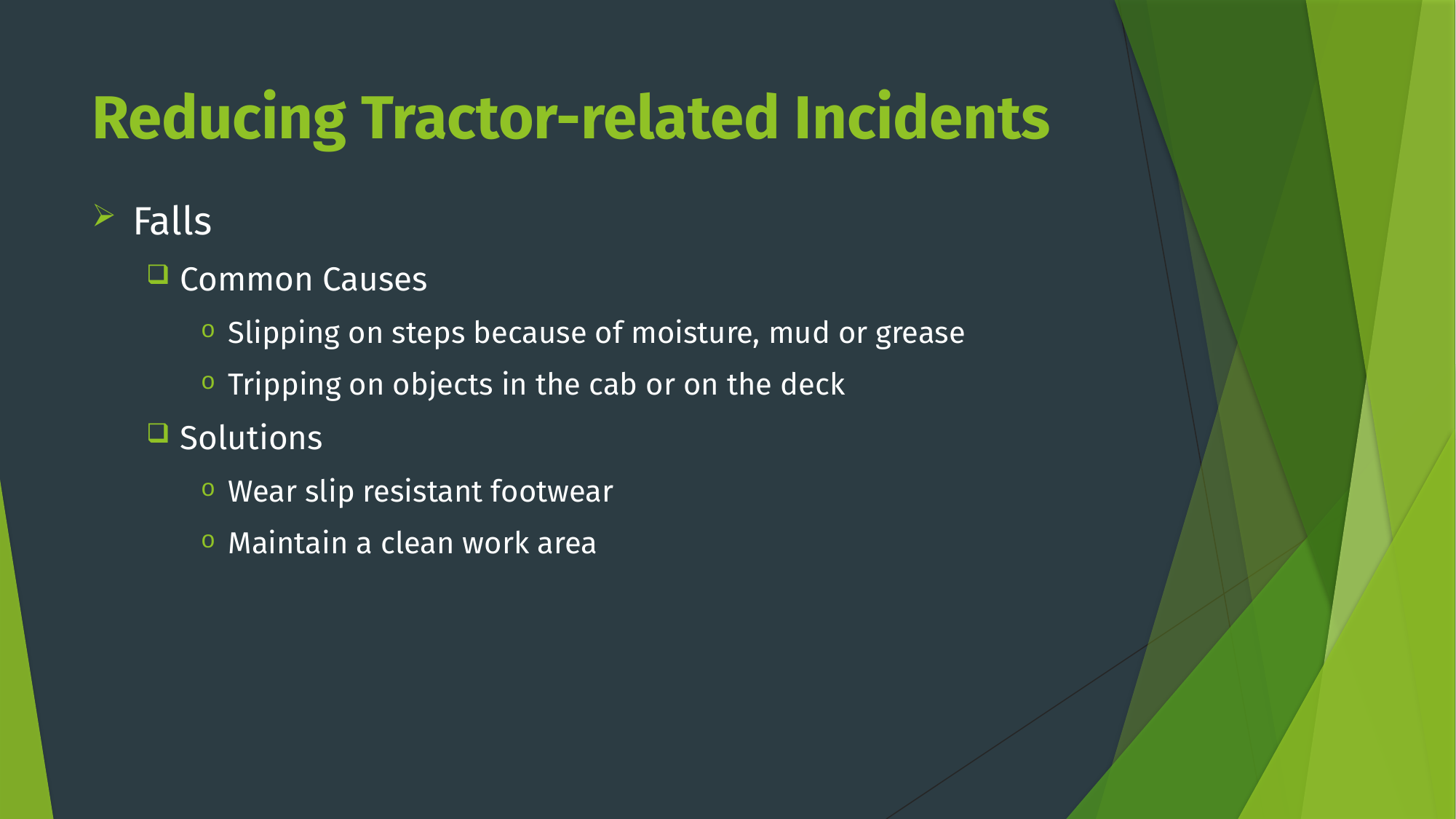

# Reducing Tractor-related Incidents
Falls
Common Causes
Slipping on steps because of moisture, mud or grease
Tripping on objects in the cab or on the deck
Solutions
Wear slip resistant footwear
Maintain a clean work area